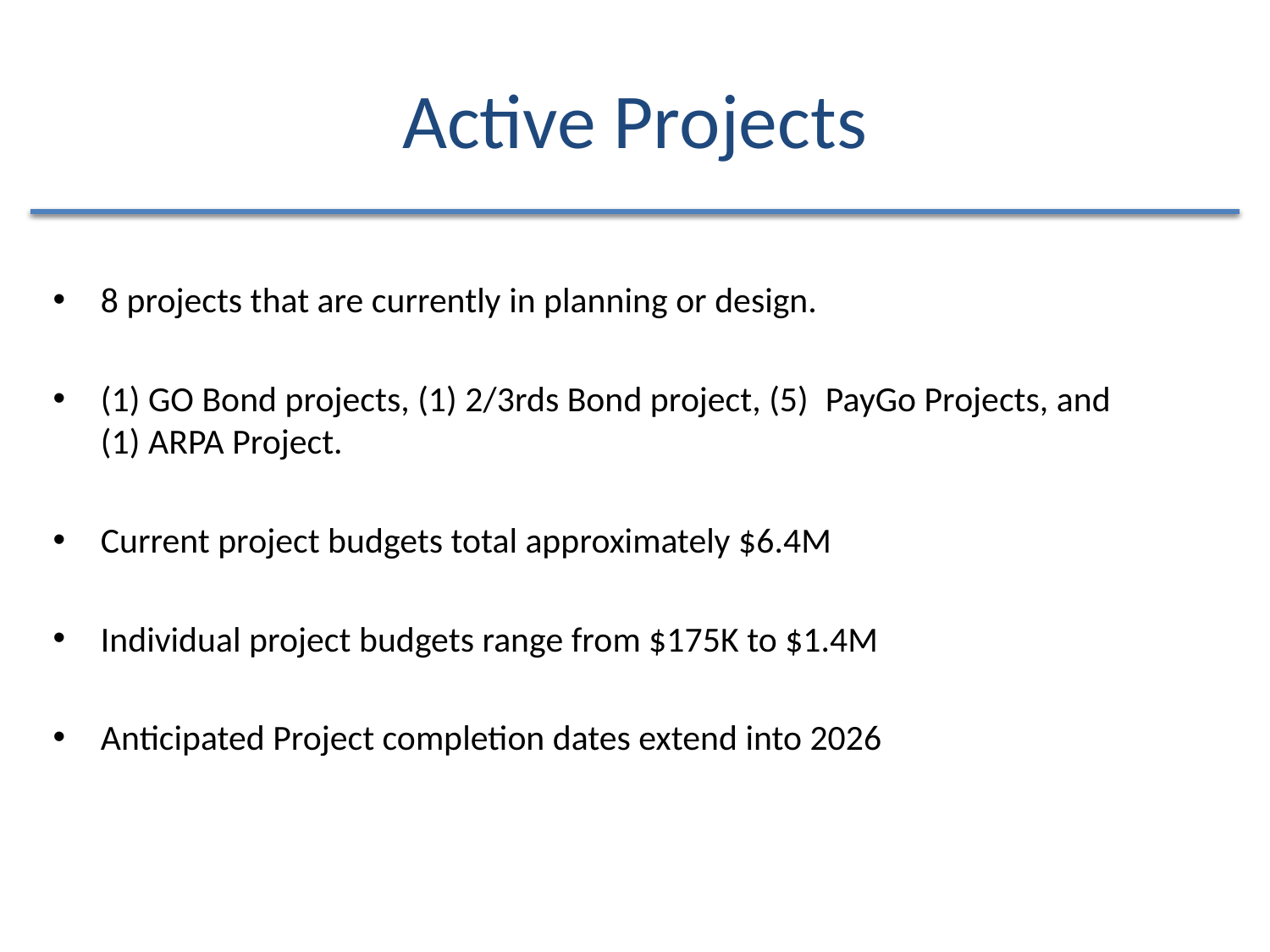

# Active Projects

8 projects that are currently in planning or design.

(1) GO Bond projects, (1) 2/3rds Bond project, (5)  PayGo Projects, and (1) ARPA Project.

Current project budgets total approximately $6.4M

Individual project budgets range from $175K to $1.4M

Anticipated Project completion dates extend into 2026